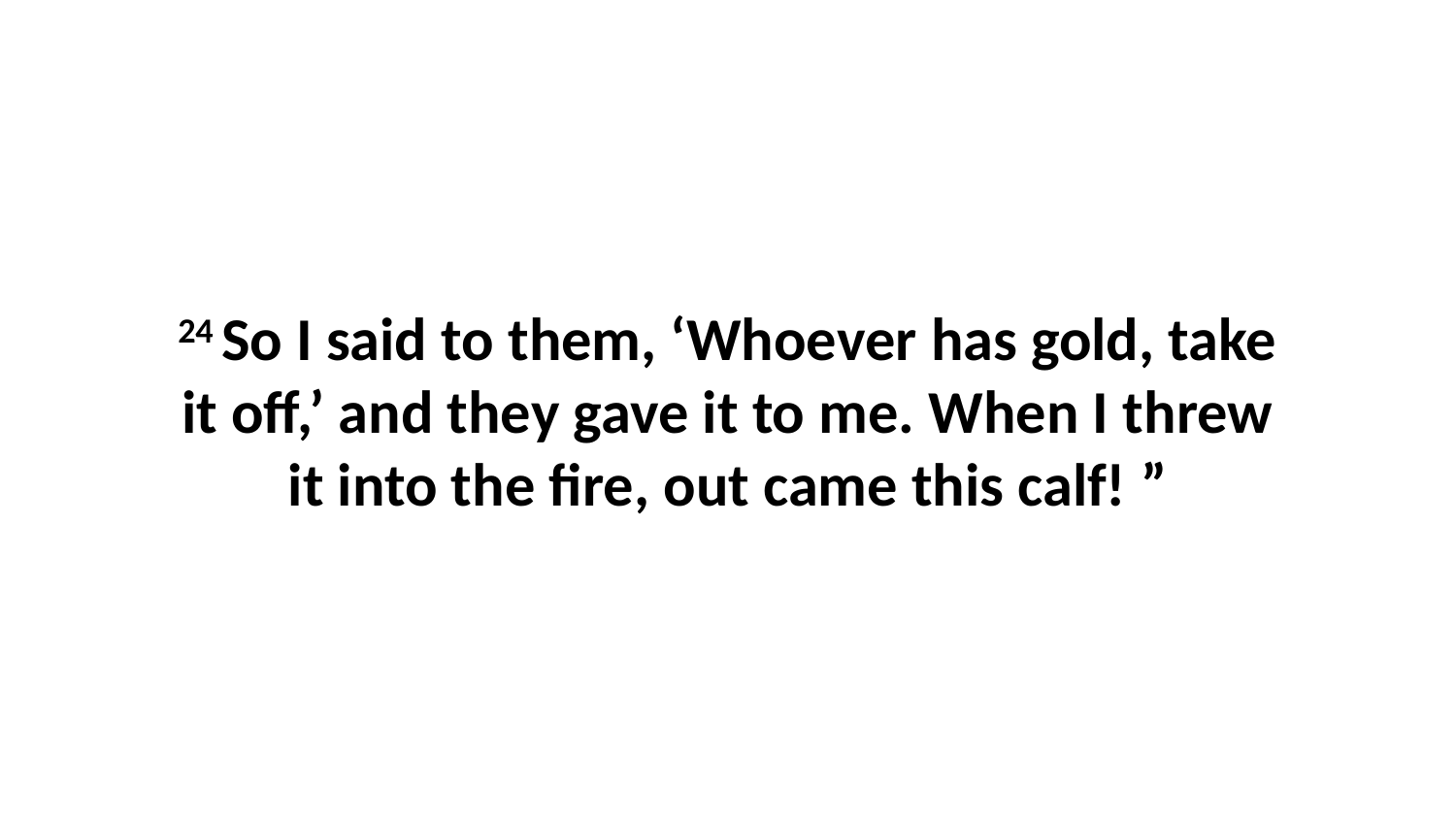

24 So I said to them, ‘Whoever has gold, take it off,’ and they gave it to me. When I threw it into the fire, out came this calf! ”